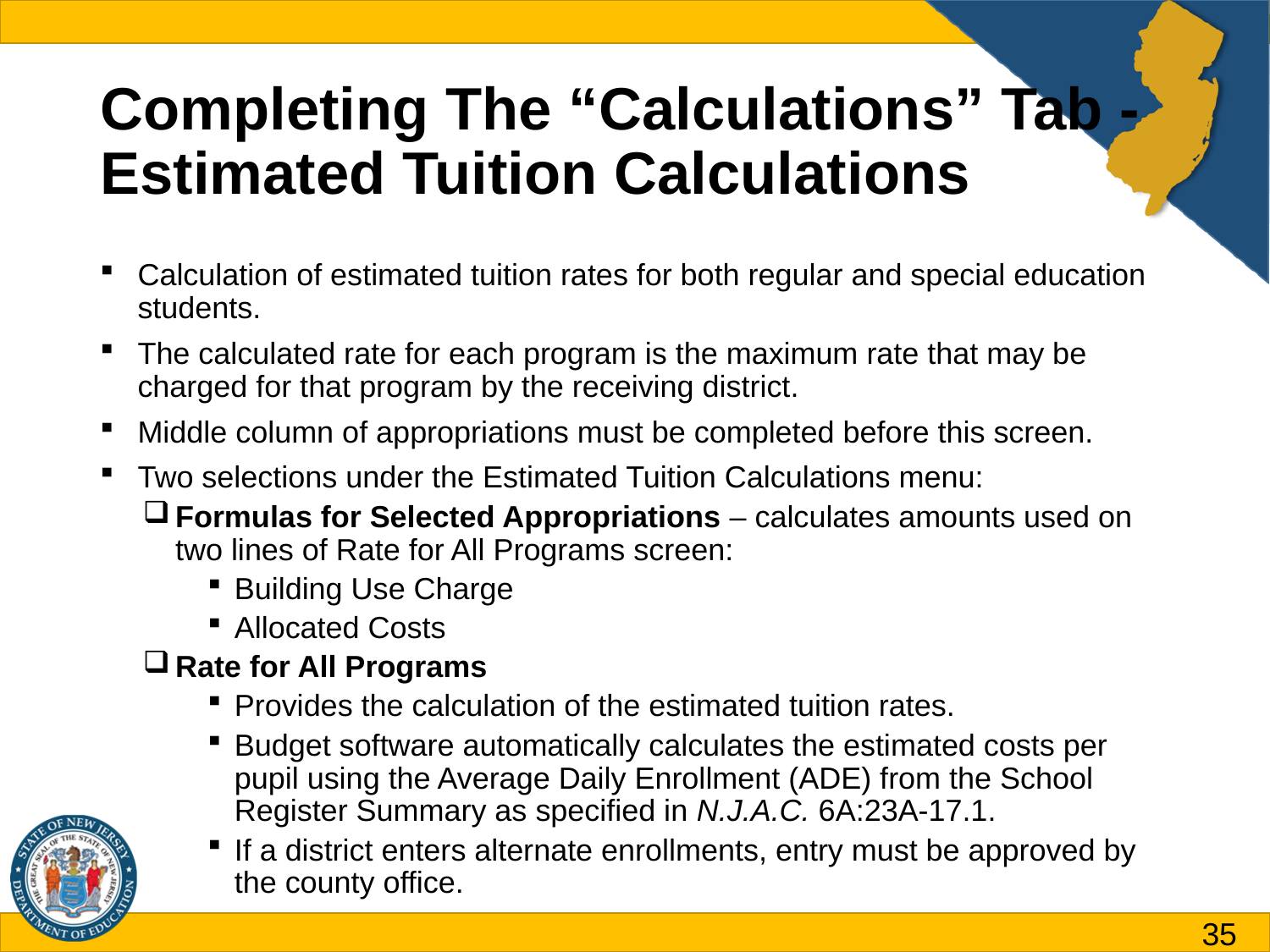

# Completing The “Calculations” Tab - Estimated Tuition Calculations
Calculation of estimated tuition rates for both regular and special education students.
The calculated rate for each program is the maximum rate that may be charged for that program by the receiving district.
Middle column of appropriations must be completed before this screen.
Two selections under the Estimated Tuition Calculations menu:
Formulas for Selected Appropriations – calculates amounts used on two lines of Rate for All Programs screen:
Building Use Charge
Allocated Costs
Rate for All Programs
Provides the calculation of the estimated tuition rates.
Budget software automatically calculates the estimated costs per pupil using the Average Daily Enrollment (ADE) from the School Register Summary as specified in N.J.A.C. 6A:23A-17.1.
If a district enters alternate enrollments, entry must be approved by the county office.
35